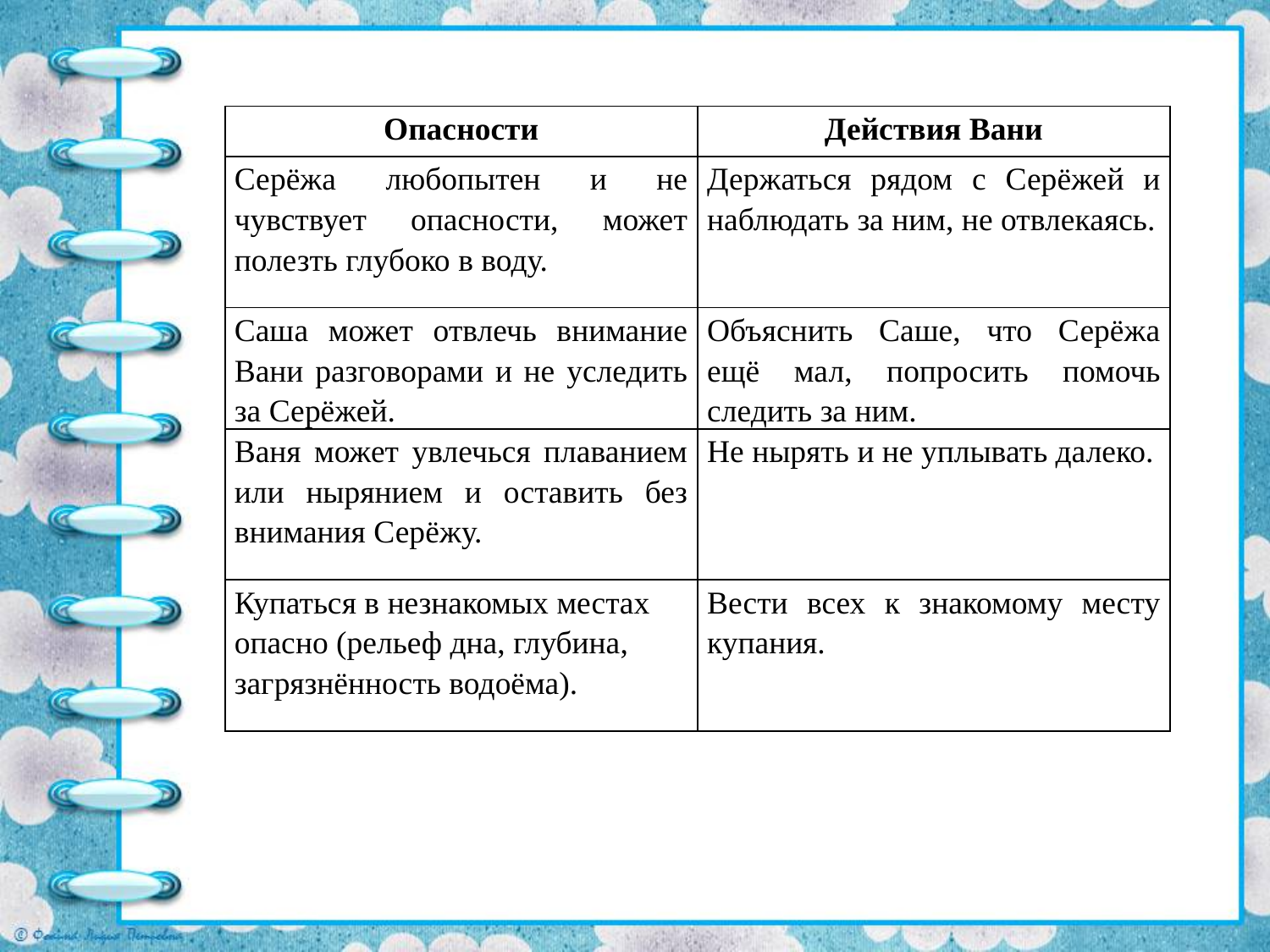

#
| Опасности | Действия Вани |
| --- | --- |
| Серёжа любопытен и не чувствует опасности, может полезть глубоко в воду. | Держаться рядом с Серёжей и наблюдать за ним, не отвлекаясь. |
| Саша может отвлечь внимание Вани разговорами и не уследить за Серёжей. | Объяснить Саше, что Серёжа ещё мал, попросить помочь следить за ним. |
| Ваня может увлечься плаванием или нырянием и оставить без внимания Серёжу. | Не нырять и не уплывать далеко. |
| Купаться в незнакомых местах опасно (рельеф дна, глубина, загрязнённость водоёма). | Вести всех к знакомому месту купания. |